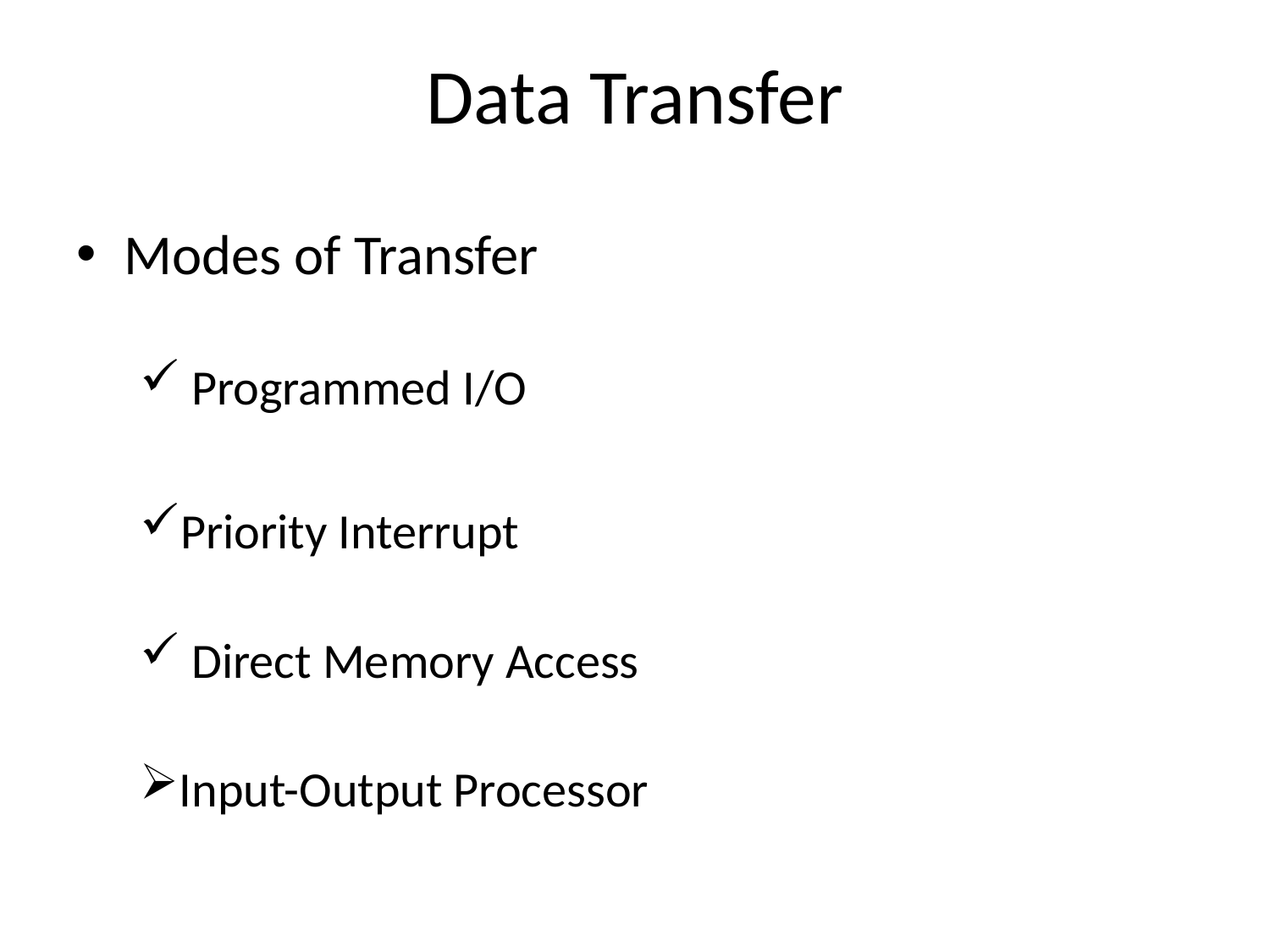

# Data Transfer
Modes of Transfer

 Programmed I/O

Priority Interrupt

 Direct Memory Access

Input-Output Processor